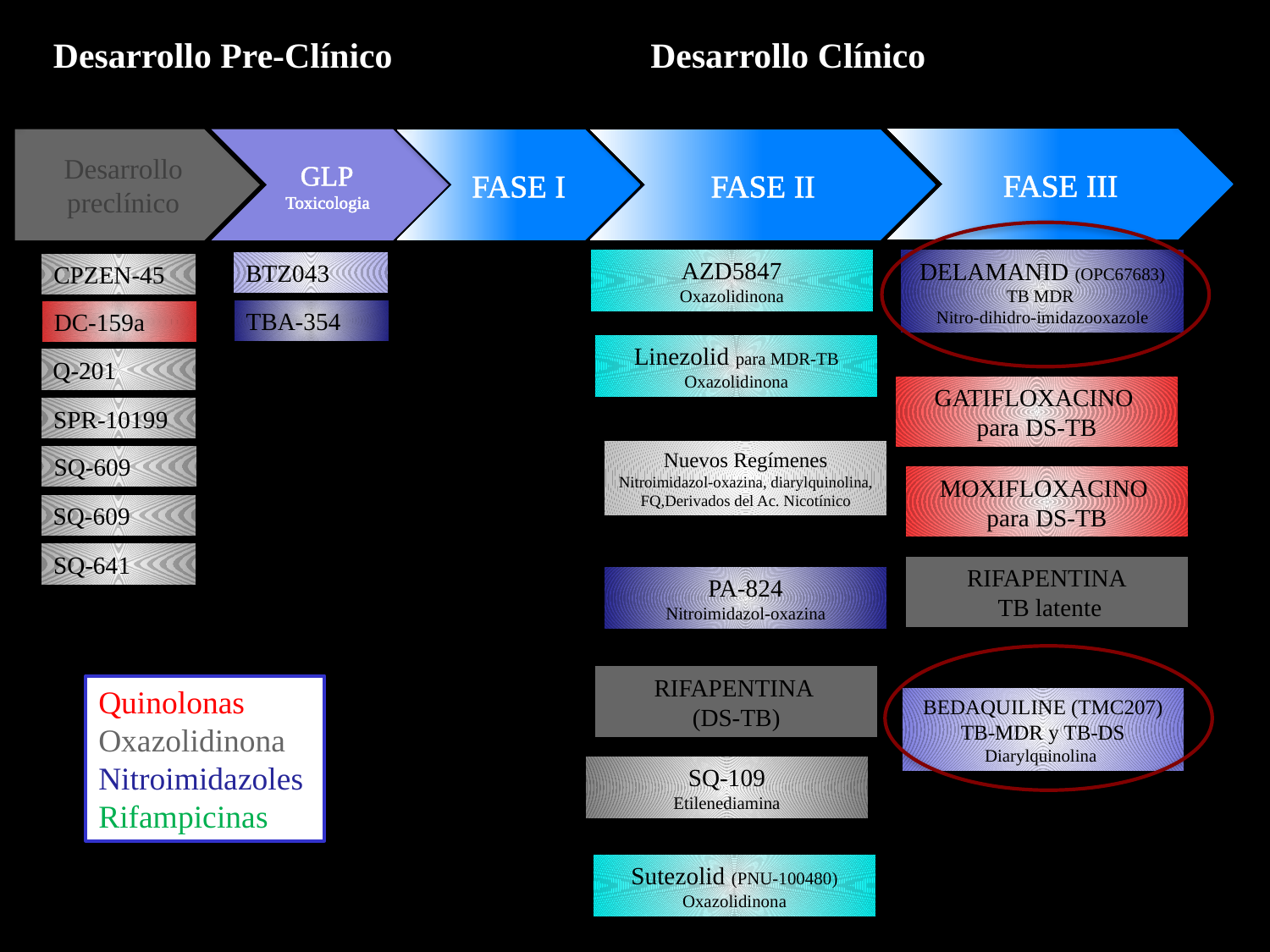

Desarrollo Pre-Clínico
Desarrollo Clínico
FASE III
Desarrollo preclínico
GLP
Toxicologia
FASE I
FASE II
AZD5847
Oxazolidinona
DELAMANID (OPC67683)
TB MDR
Nitro-dihidro-imidazooxazole
BTZ043
CPZEN-45
TBA-354
DC-159a
Linezolid para MDR-TB
Oxazolidinona
Q-201
GATIFLOXACINO
para DS-TB
SPR-10199
Nuevos Regímenes
Nitroimidazol-oxazina, diarylquinolina, FQ,Derivados del Ac. Nicotínico
SQ-609
MOXIFLOXACINO
para DS-TB
SQ-609
SQ-641
RIFAPENTINA
 TB latente
PA-824
Nitroimidazol-oxazina
RIFAPENTINA
(DS-TB)
BEDAQUILINE (TMC207) TB-MDR y TB-DS
Diarylquinolina
SQ-109
Etilenediamina

Quinolonas
Oxazolidinona
Nitroimidazoles
Rifampicinas
Sutezolid (PNU-100480)
Oxazolidinona